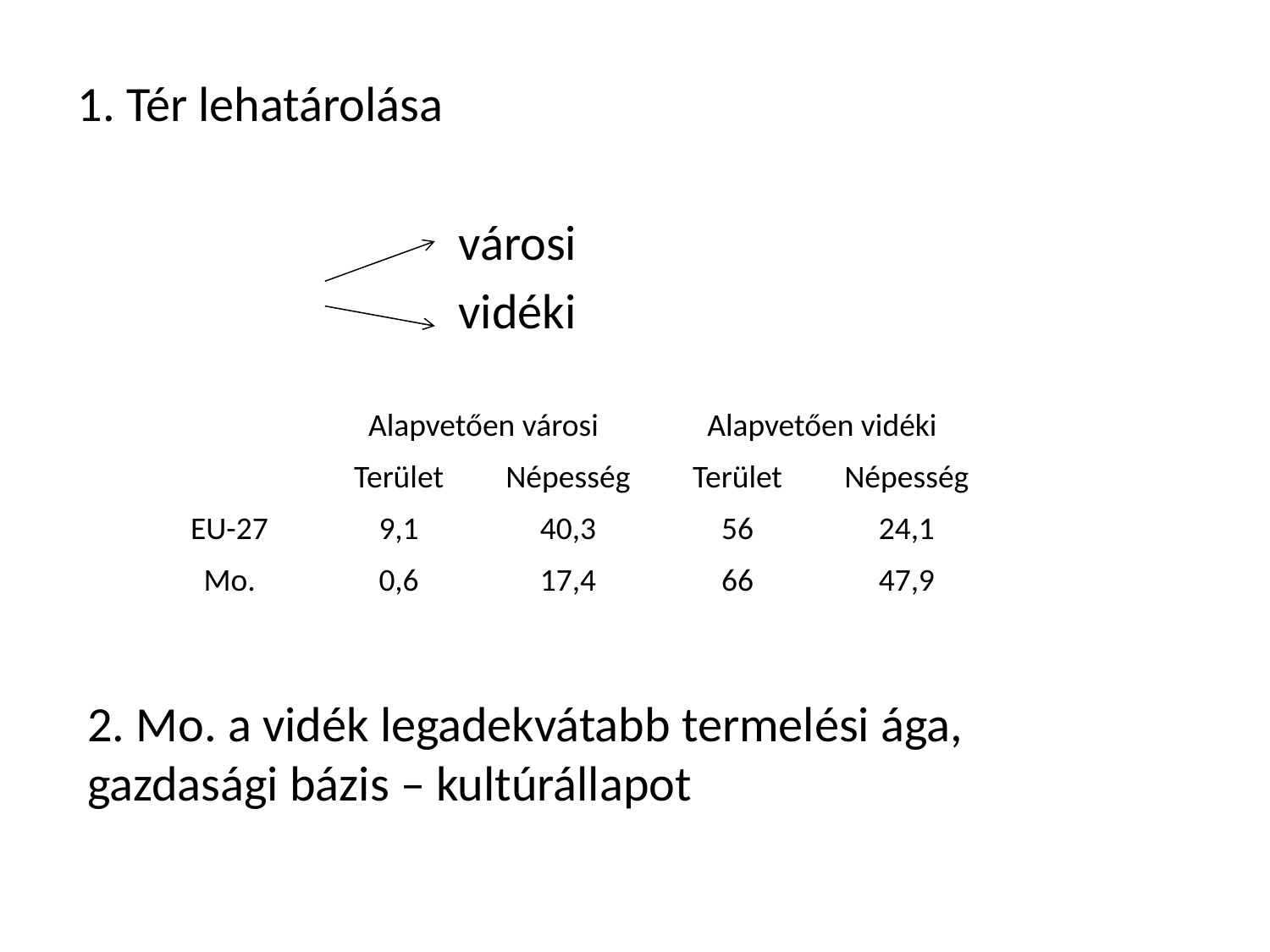

1. Tér lehatárolása

			városi
			vidéki
|  | Alapvetően városi |  | Alapvetően vidéki |  |
| --- | --- | --- | --- | --- |
|  | Terület | Népesség | Terület | Népesség |
| EU-27 | 9,1 | 40,3 | 56 | 24,1 |
| Mo. | 0,6 | 17,4 | 66 | 47,9 |
2. Mo. a vidék legadekvátabb termelési ága, gazdasági bázis – kultúrállapot